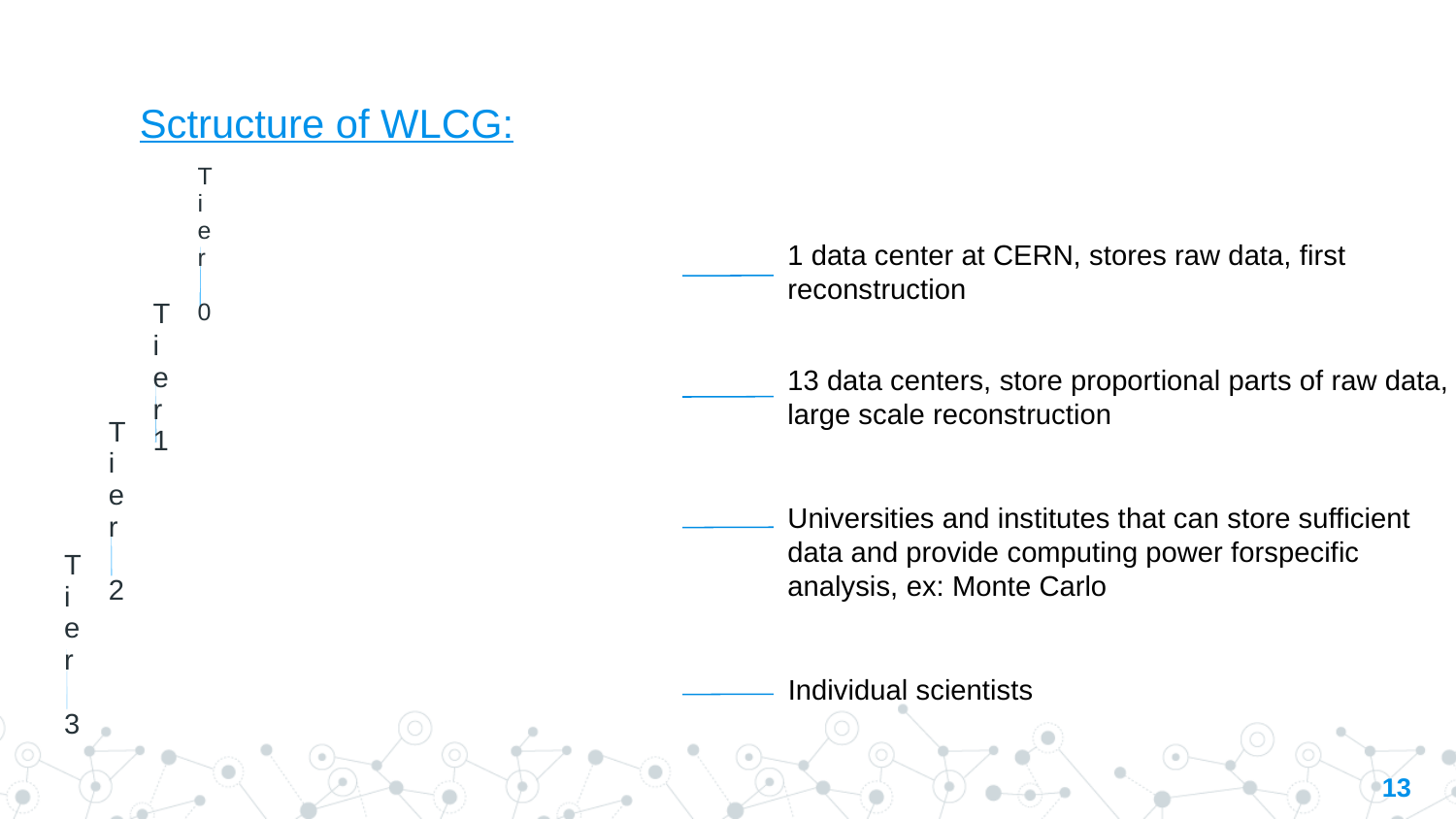

# Sctructure of WLCG:

1 data center at CERN, stores raw data, first reconstruction
13 data centers, store proportional parts of raw data, large scale reconstruction
Universities and institutes that can store sufficient
data and provide computing power forspecific
analysis, ex: Monte Carlo
Individual scientists
13